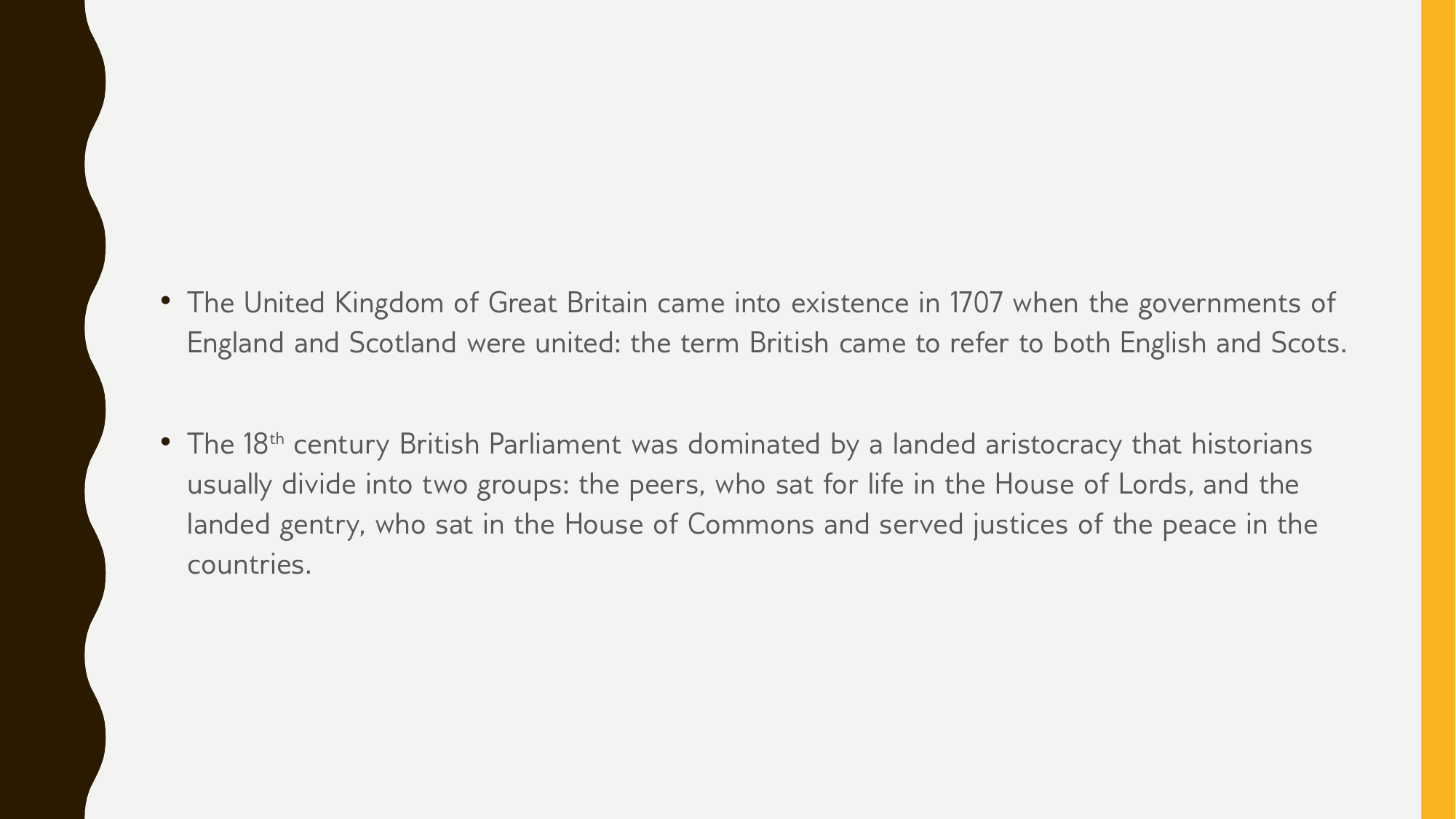

#
The United Kingdom of Great Britain came into existence in 1707 when the governments of England and Scotland were united: the term British came to refer to both English and Scots.

The 18th century British Parliament was dominated by a landed aristocracy that historians usually divide into two groups: the peers, who sat for life in the House of Lords, and the landed gentry, who sat in the House of Commons and served justices of the peace in the countries.